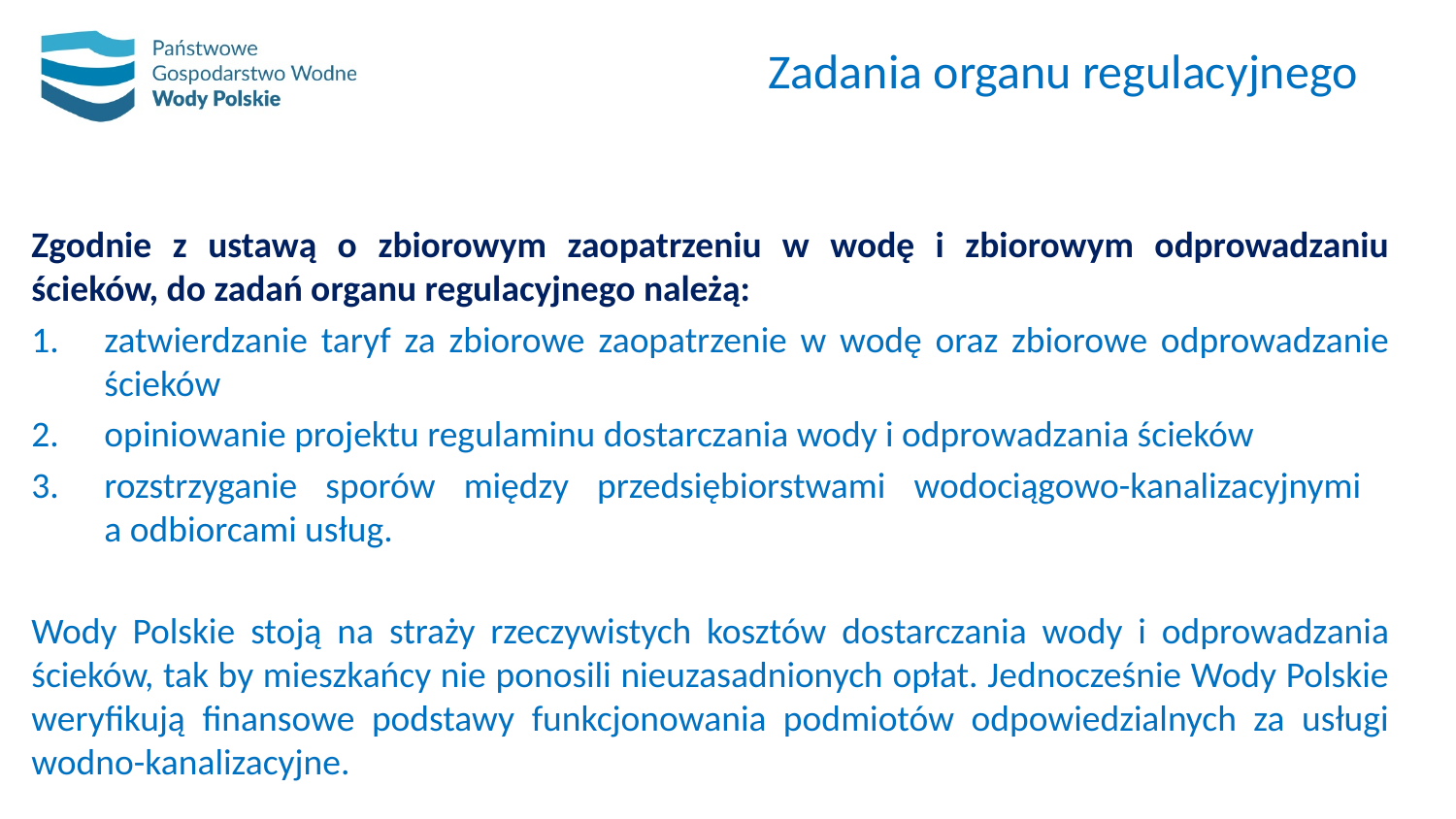

# Zadania organu regulacyjnego
Zgodnie z ustawą o zbiorowym zaopatrzeniu w wodę i zbiorowym odprowadzaniu ścieków, do zadań organu regulacyjnego należą:
zatwierdzanie taryf za zbiorowe zaopatrzenie w wodę oraz zbiorowe odprowadzanie ścieków
opiniowanie projektu regulaminu dostarczania wody i odprowadzania ścieków
rozstrzyganie sporów między przedsiębiorstwami wodociągowo-kanalizacyjnymi
a odbiorcami usług.

Wody Polskie stoją na straży rzeczywistych kosztów dostarczania wody i odprowadzania ścieków, tak by mieszkańcy nie ponosili nieuzasadnionych opłat. Jednocześnie Wody Polskie weryfikują finansowe podstawy funkcjonowania podmiotów odpowiedzialnych za usługi wodno-kanalizacyjne.
.